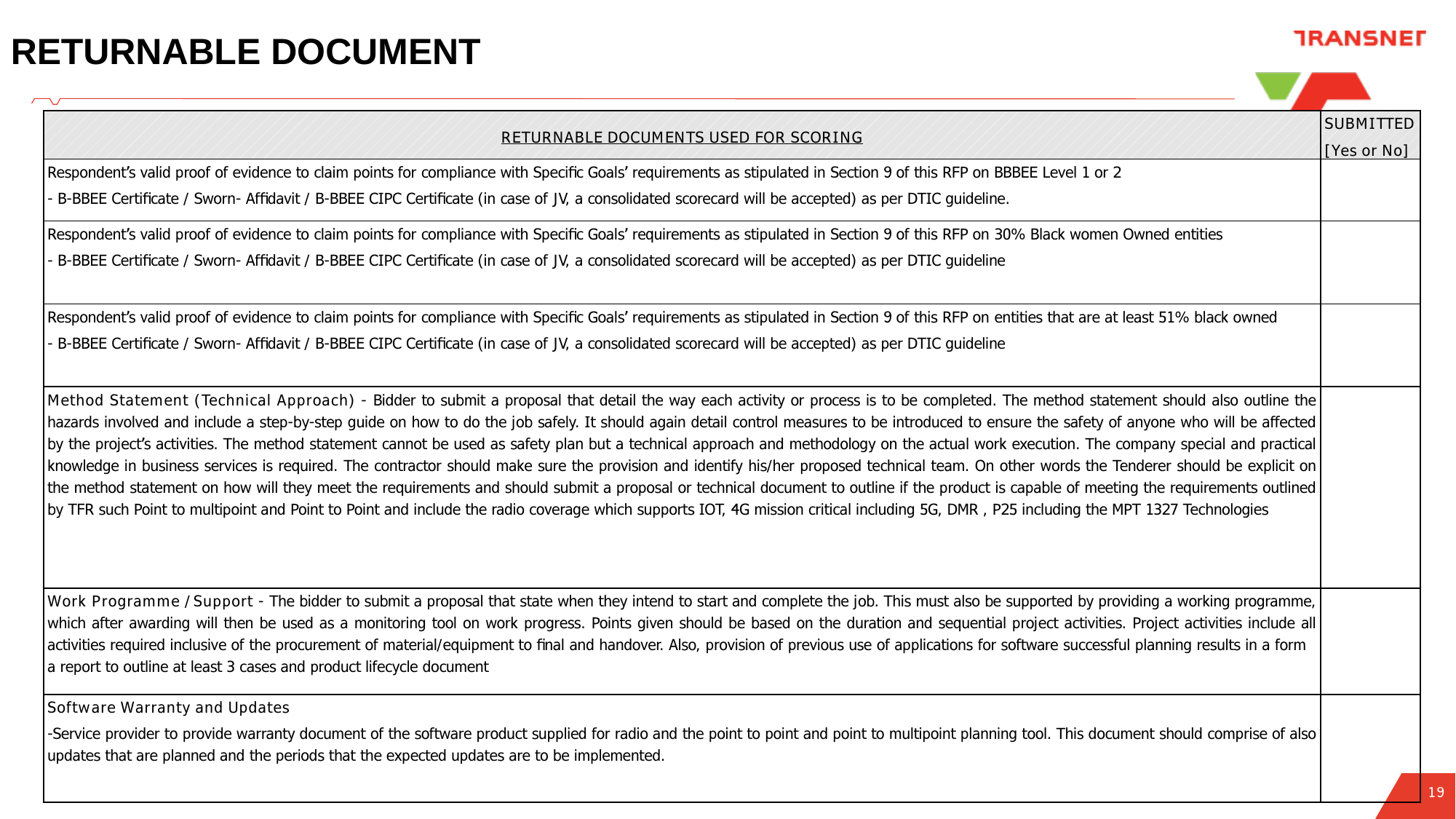

# RETURNABLE DOCUMENT
| RETURNABLE DOCUMENTS USED FOR SCORING | SUBMITTED [Yes or No] |
| --- | --- |
| Respondent’s valid proof of evidence to claim points for compliance with Specific Goals’ requirements as stipulated in Section 9 of this RFP on BBBEE Level 1 or 2 - B-BBEE Certificate / Sworn- Affidavit / B-BBEE CIPC Certificate (in case of JV, a consolidated scorecard will be accepted) as per DTIC guideline. |  |
| Respondent’s valid proof of evidence to claim points for compliance with Specific Goals’ requirements as stipulated in Section 9 of this RFP on 30% Black women Owned entities - B-BBEE Certificate / Sworn- Affidavit / B-BBEE CIPC Certificate (in case of JV, a consolidated scorecard will be accepted) as per DTIC guideline |  |
| Respondent’s valid proof of evidence to claim points for compliance with Specific Goals’ requirements as stipulated in Section 9 of this RFP on entities that are at least 51% black owned - B-BBEE Certificate / Sworn- Affidavit / B-BBEE CIPC Certificate (in case of JV, a consolidated scorecard will be accepted) as per DTIC guideline |  |
| Method Statement (Technical Approach) - Bidder to submit a proposal that detail the way each activity or process is to be completed. The method statement should also outline the hazards involved and include a step-by-step guide on how to do the job safely. It should again detail control measures to be introduced to ensure the safety of anyone who will be affected by the project’s activities. The method statement cannot be used as safety plan but a technical approach and methodology on the actual work execution. The company special and practical knowledge in business services is required. The contractor should make sure the provision and identify his/her proposed technical team. On other words the Tenderer should be explicit on the method statement on how will they meet the requirements and should submit a proposal or technical document to outline if the product is capable of meeting the requirements outlined by TFR such Point to multipoint and Point to Point and include the radio coverage which supports IOT, 4G mission critical including 5G, DMR , P25 including the MPT 1327 Technologies |  |
| Work Programme /Support - The bidder to submit a proposal that state when they intend to start and complete the job. This must also be supported by providing a working programme, which after awarding will then be used as a monitoring tool on work progress. Points given should be based on the duration and sequential project activities. Project activities include all activities required inclusive of the procurement of material/equipment to final and handover. Also, provision of previous use of applications for software successful planning results in a form a report to outline at least 3 cases and product lifecycle document |  |
| Software Warranty and Updates -Service provider to provide warranty document of the software product supplied for radio and the point to point and point to multipoint planning tool. This document should comprise of also updates that are planned and the periods that the expected updates are to be implemented. |  |